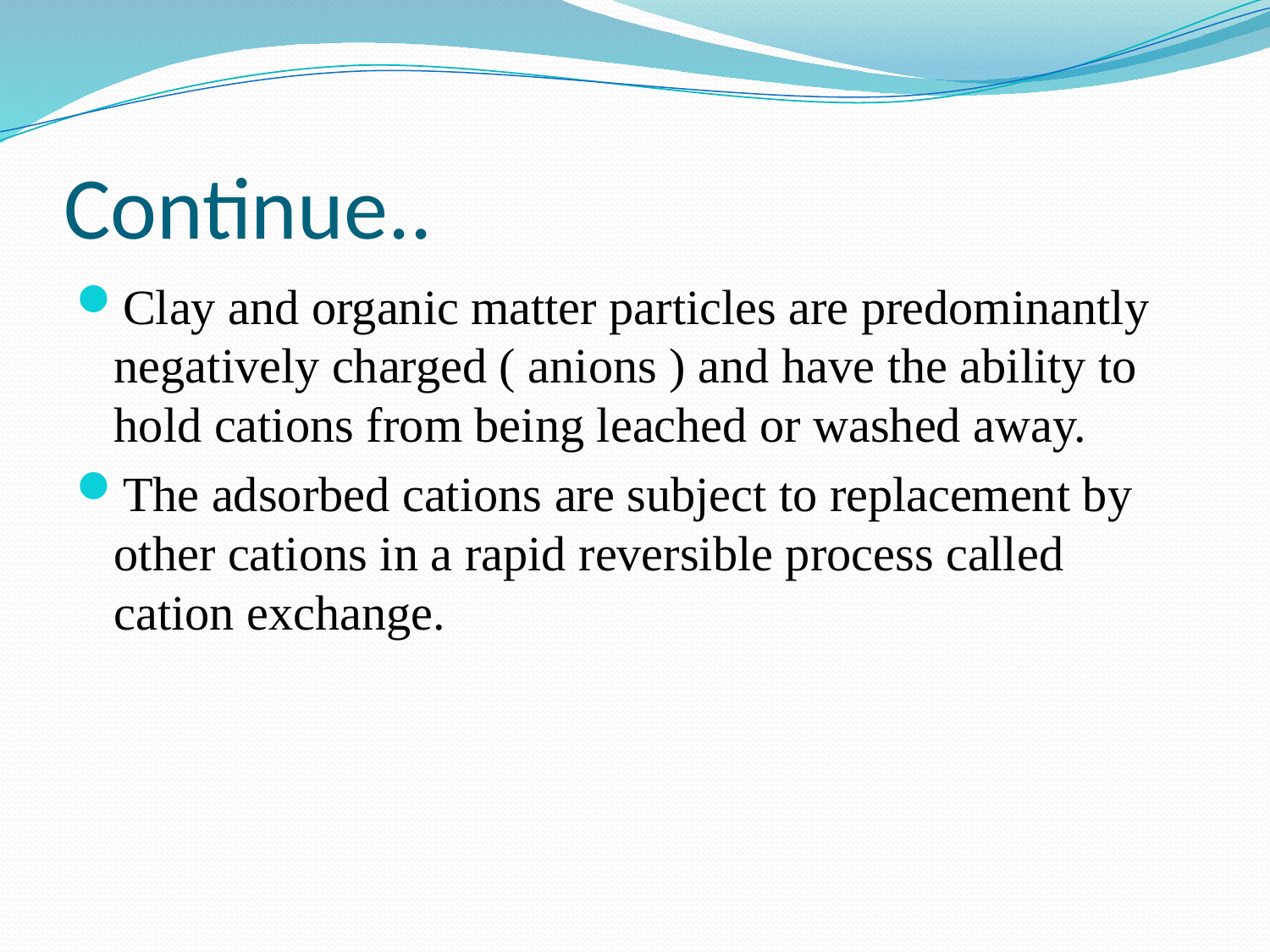

# Continue..
Clay and organic matter particles are predominantly negatively charged ( anions ) and have the ability to hold cations from being leached or washed away.
The adsorbed cations are subject to replacement by other cations in a rapid reversible process called cation exchange.